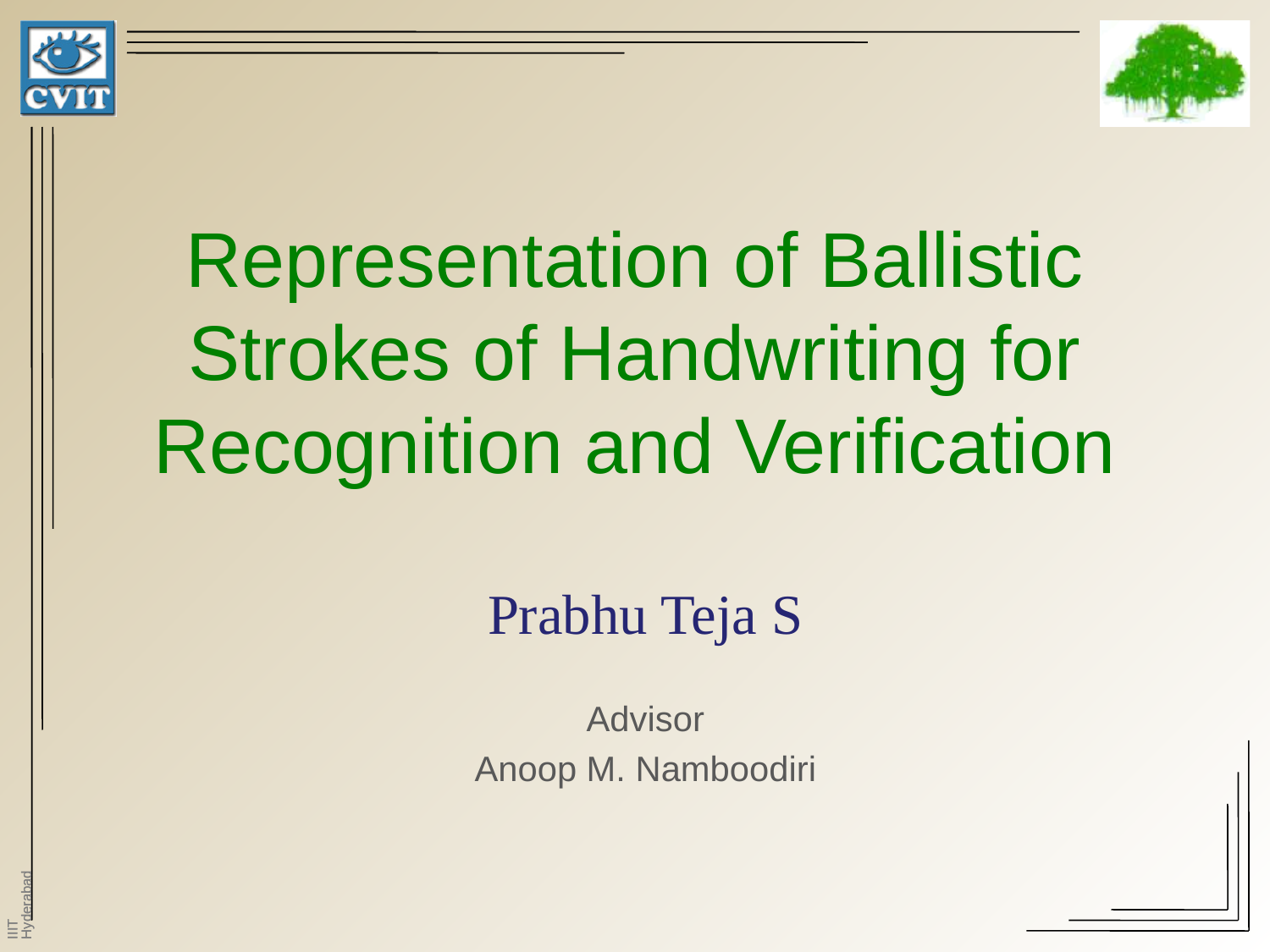

# Representation of Ballistic Strokes of Handwriting for Recognition and Verification
Prabhu Teja S

Advisor
Anoop M. Namboodiri